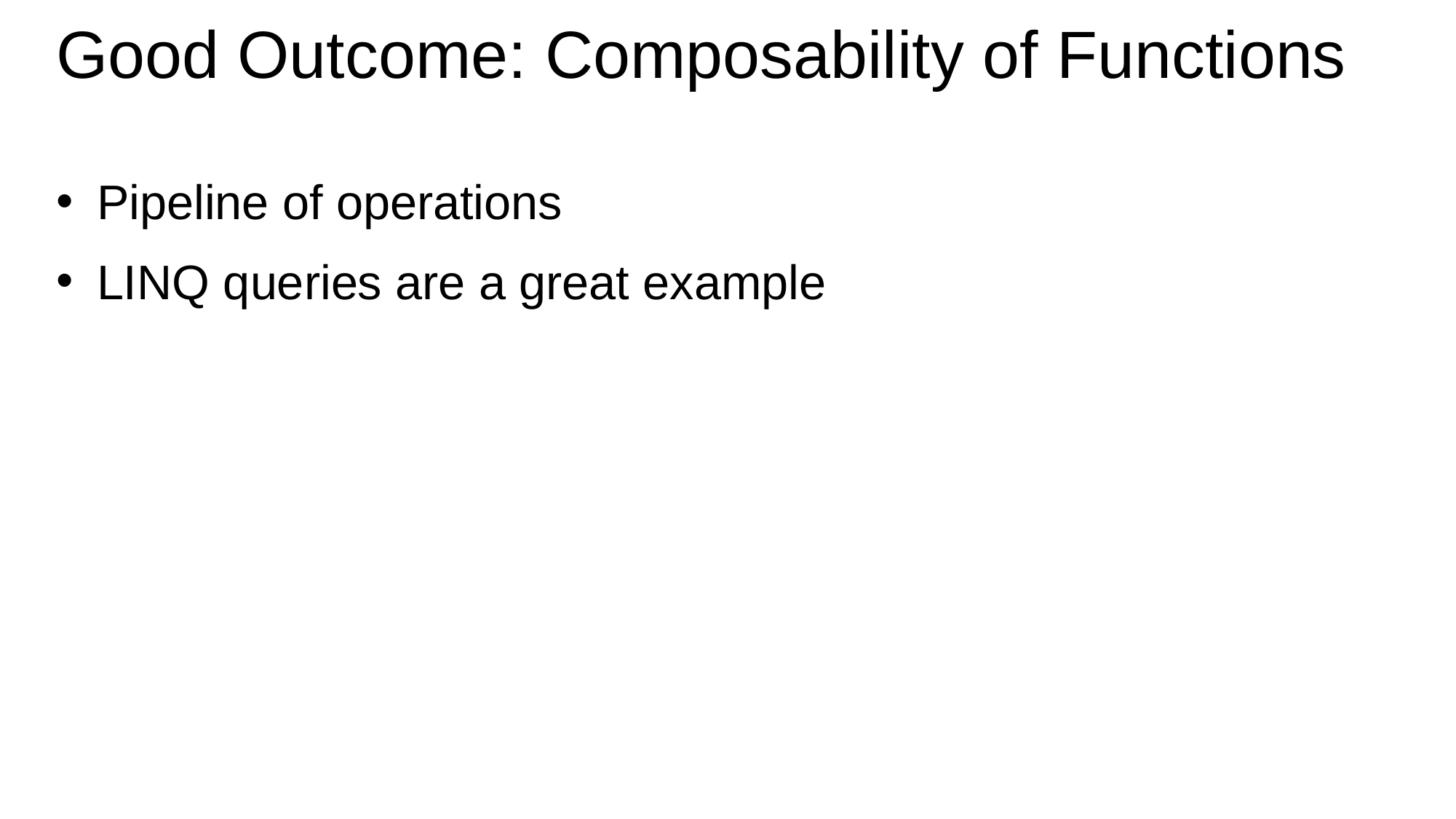

# Good Outcome: Composability of Functions
Pipeline of operations
LINQ queries are a great example